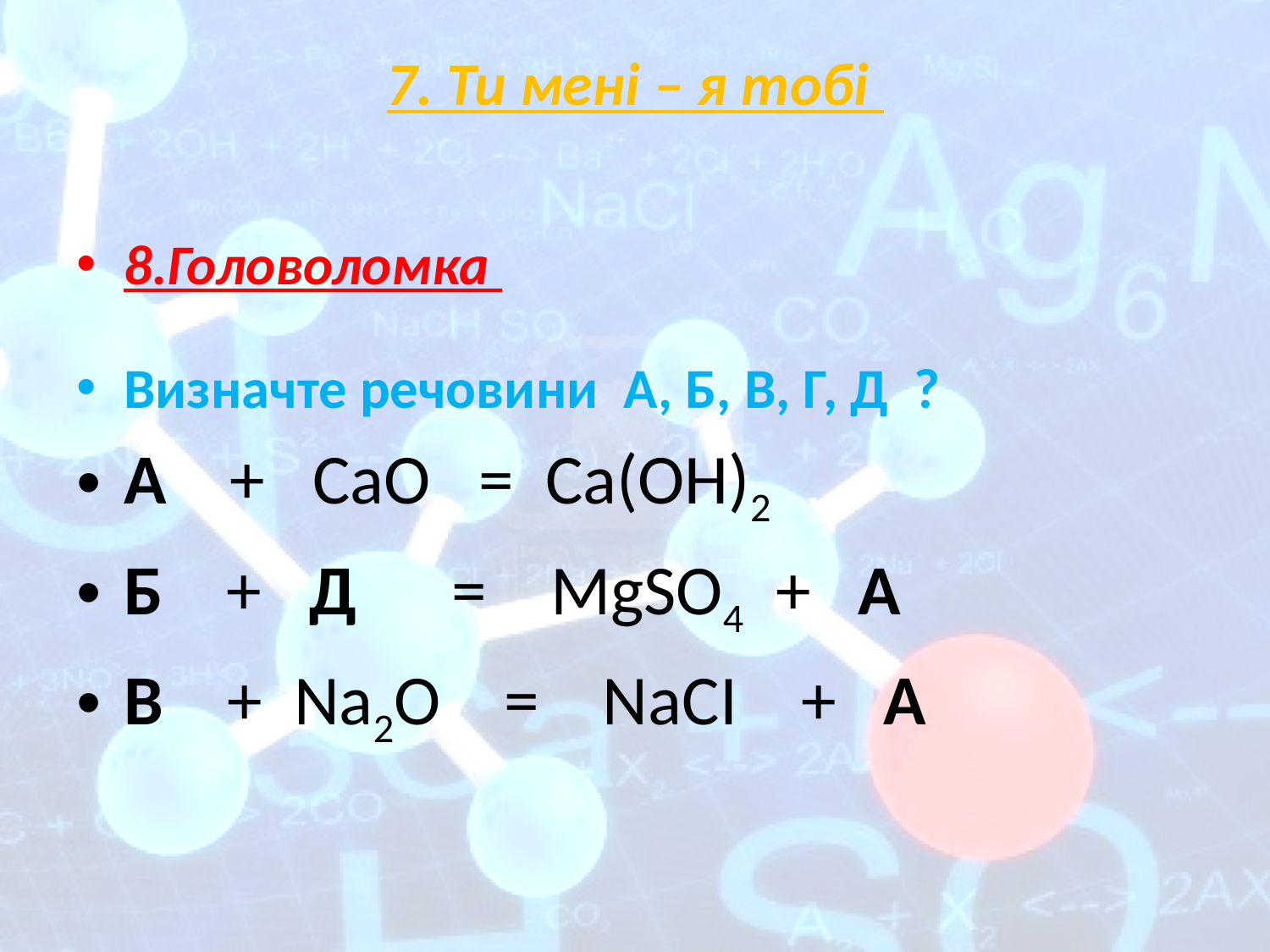

# 7. Ти мені – я тобі
8.Головоломка

Визначте речовини  А, Б, В, Г, Д  ?
А    +   CаO   =  Cа(ОН)2
Б    +   Д      =    MgSO4  +   А
В    +  Na2О    =    NaСІ    +   А